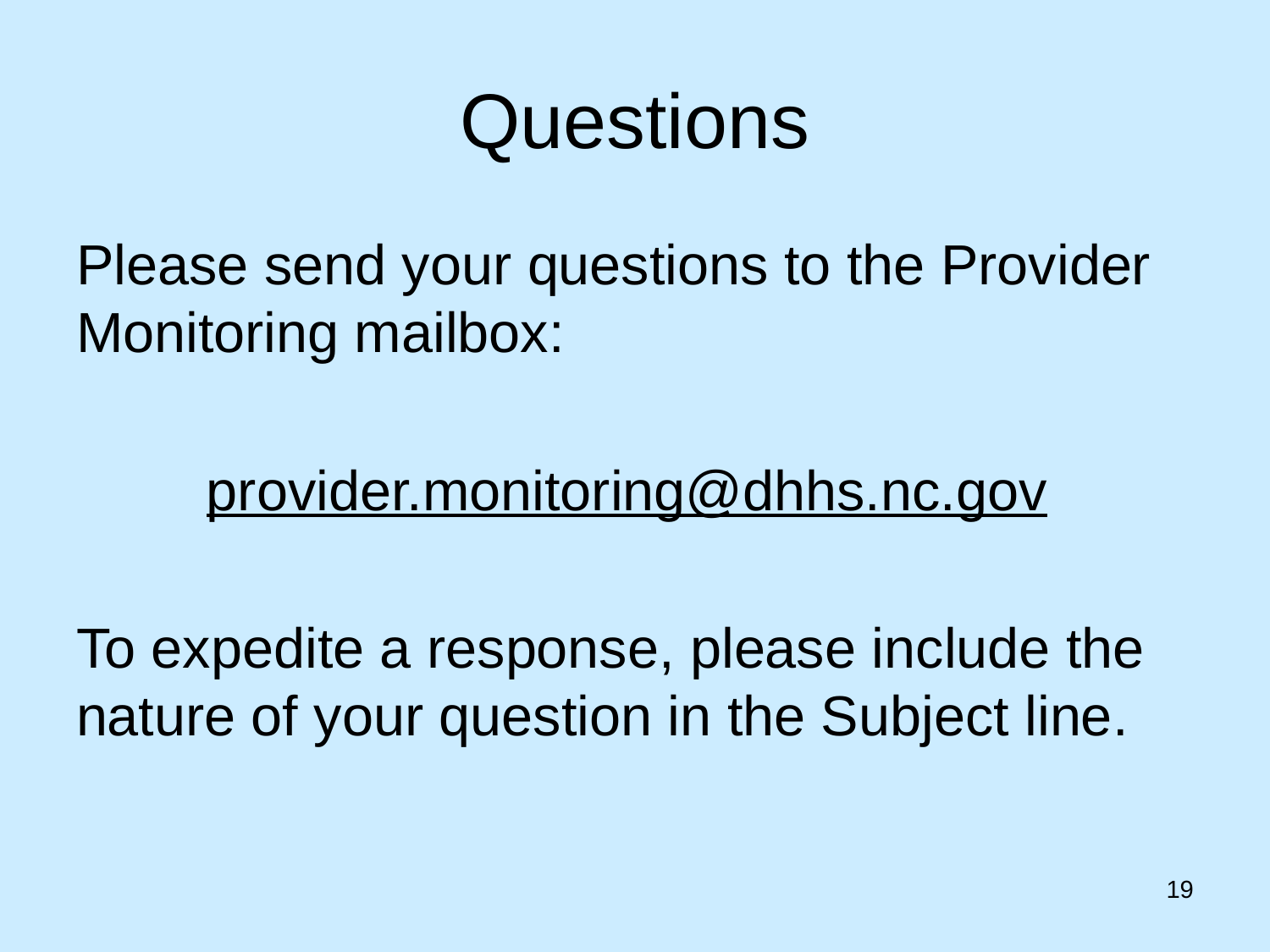

# Questions
Please send your questions to the Provider Monitoring mailbox:

provider.monitoring@dhhs.nc.gov

To expedite a response, please include the nature of your question in the Subject line.

19